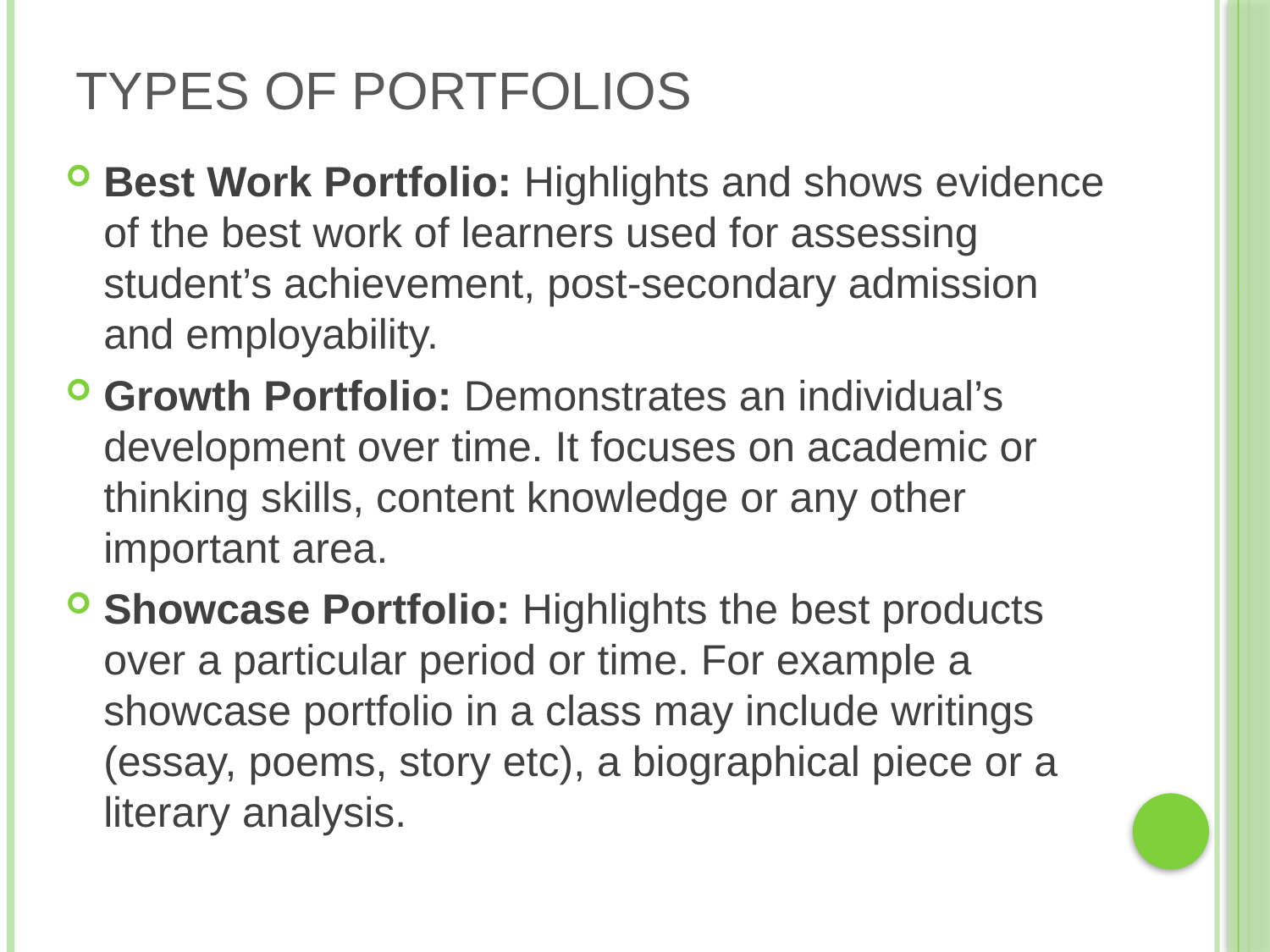

# Types of Portfolios
Best Work Portfolio: Highlights and shows evidence of the best work of learners used for assessing student’s achievement, post-secondary admission and employability.
Growth Portfolio: Demonstrates an individual’s development over time. It focuses on academic or thinking skills, content knowledge or any other important area.
Showcase Portfolio: Highlights the best products over a particular period or time. For example a showcase portfolio in a class may include writings (essay, poems, story etc), a biographical piece or a literary analysis.